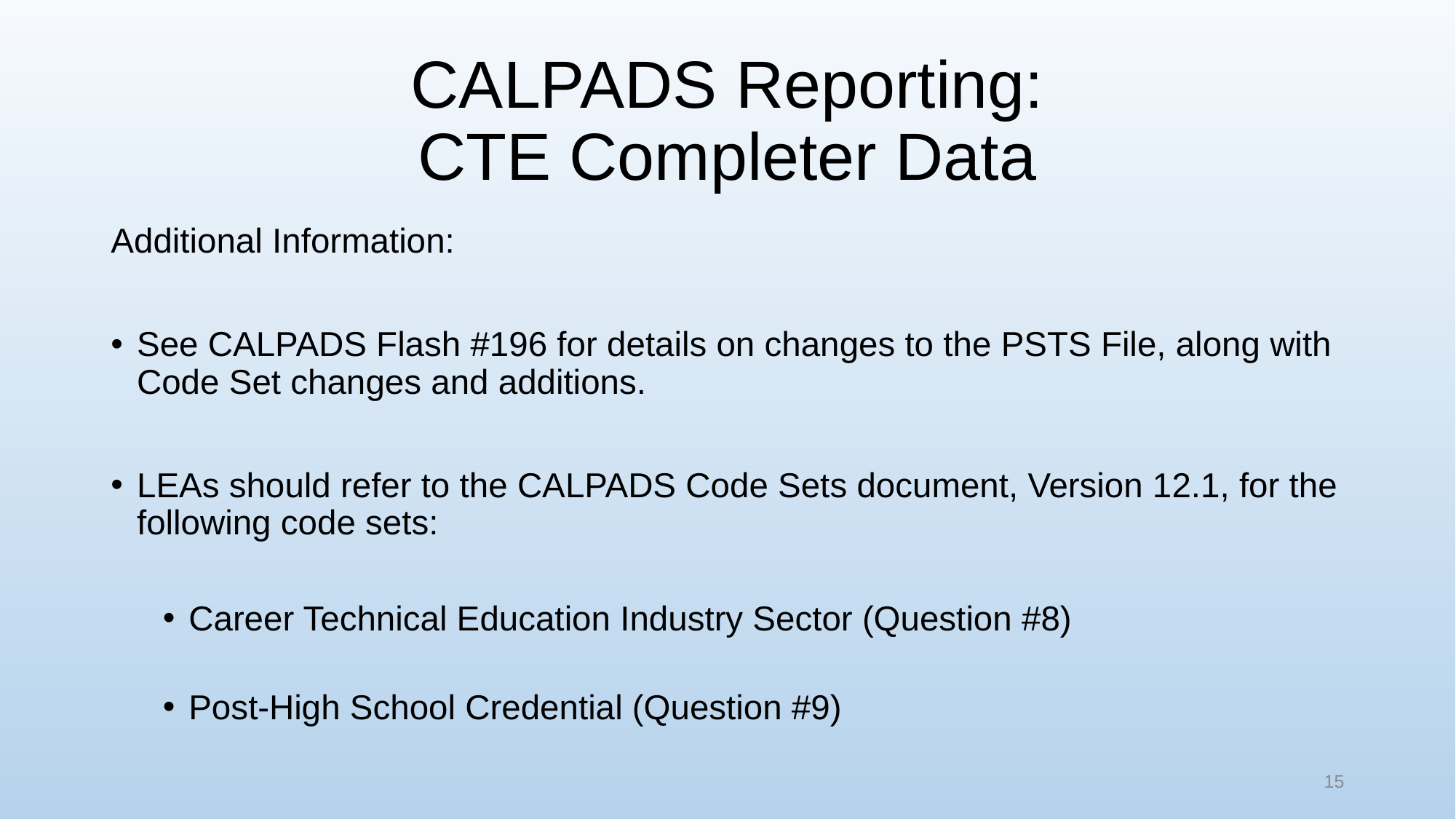

# CALPADS Reporting: CTE Completer Data
Additional Information:

See CALPADS Flash #196 for details on changes to the PSTS File, along with Code Set changes and additions.

LEAs should refer to the CALPADS Code Sets document, Version 12.1, for the following code sets:

Career Technical Education Industry Sector (Question #8)

Post-High School Credential (Question #9)

15